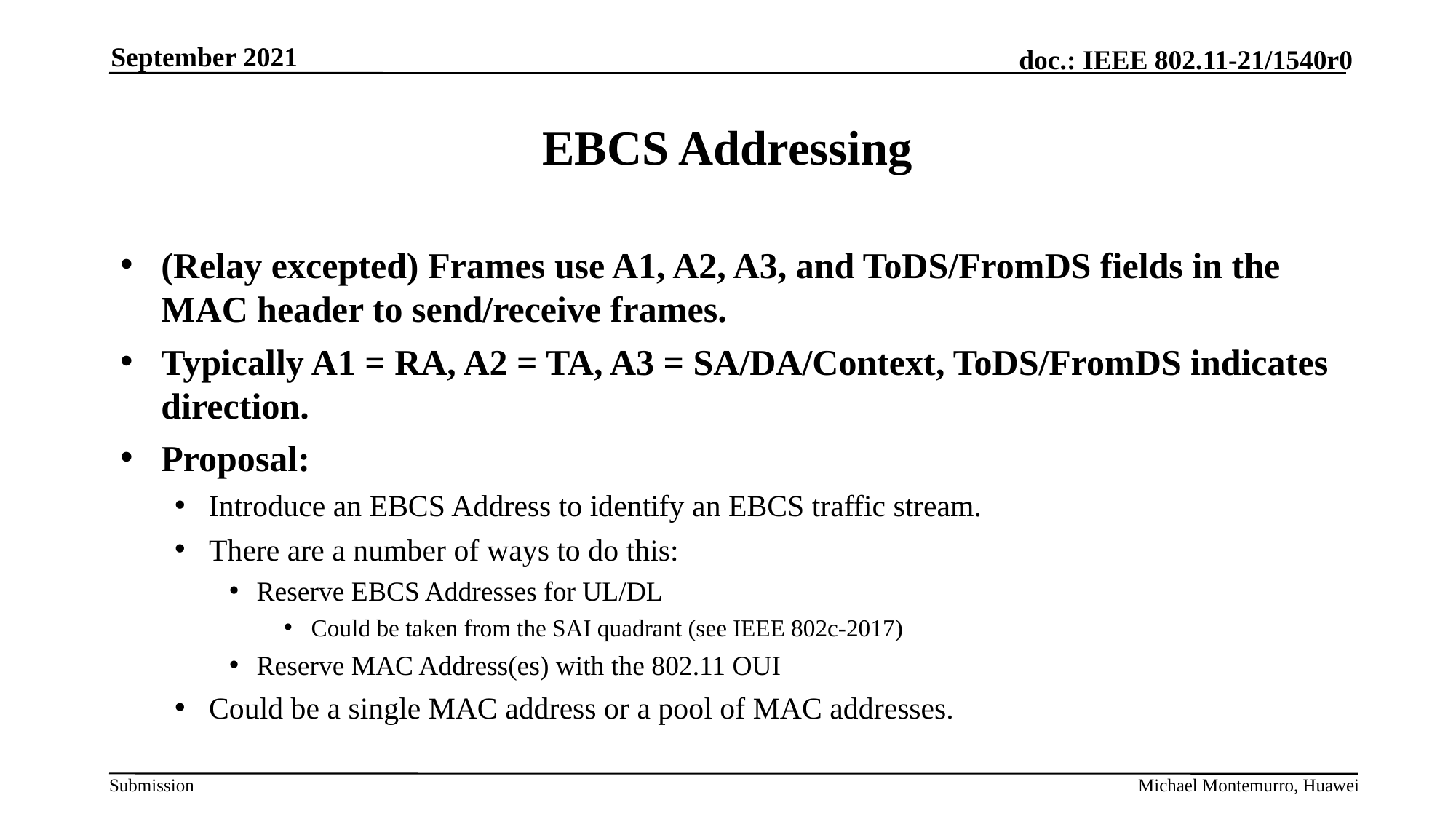

September 2021
# EBCS Addressing
(Relay excepted) Frames use A1, A2, A3, and ToDS/FromDS fields in the MAC header to send/receive frames.
Typically A1 = RA, A2 = TA, A3 = SA/DA/Context, ToDS/FromDS indicates direction.
Proposal:
Introduce an EBCS Address to identify an EBCS traffic stream.
There are a number of ways to do this:
Reserve EBCS Addresses for UL/DL
Could be taken from the SAI quadrant (see IEEE 802c-2017)
Reserve MAC Address(es) with the 802.11 OUI
Could be a single MAC address or a pool of MAC addresses.
Michael Montemurro, Huawei